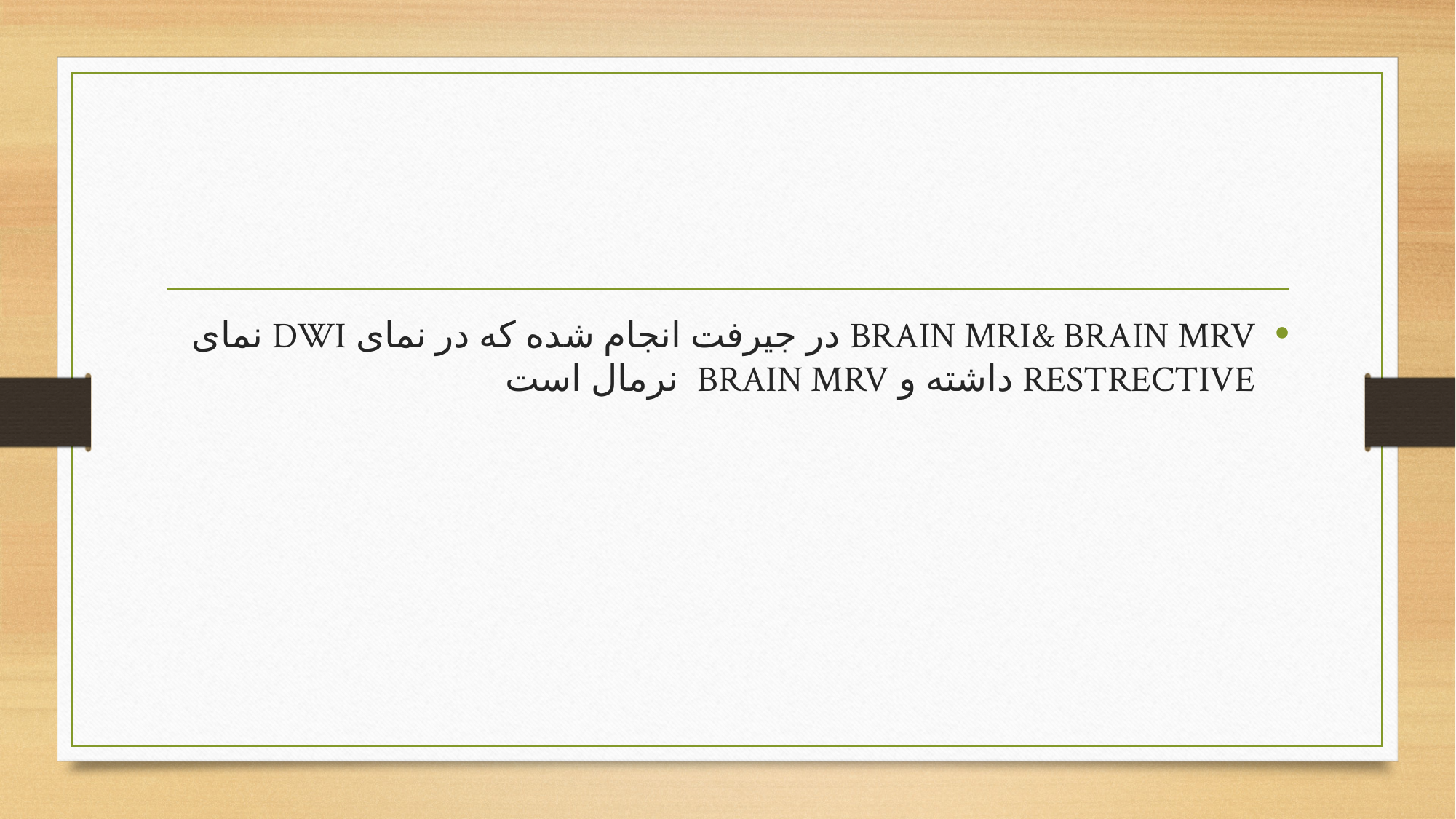

#
BRAIN MRI& BRAIN MRV در جیرفت انجام شده که در نمای DWI نمای RESTRECTIVE داشته و BRAIN MRV  نرمال است